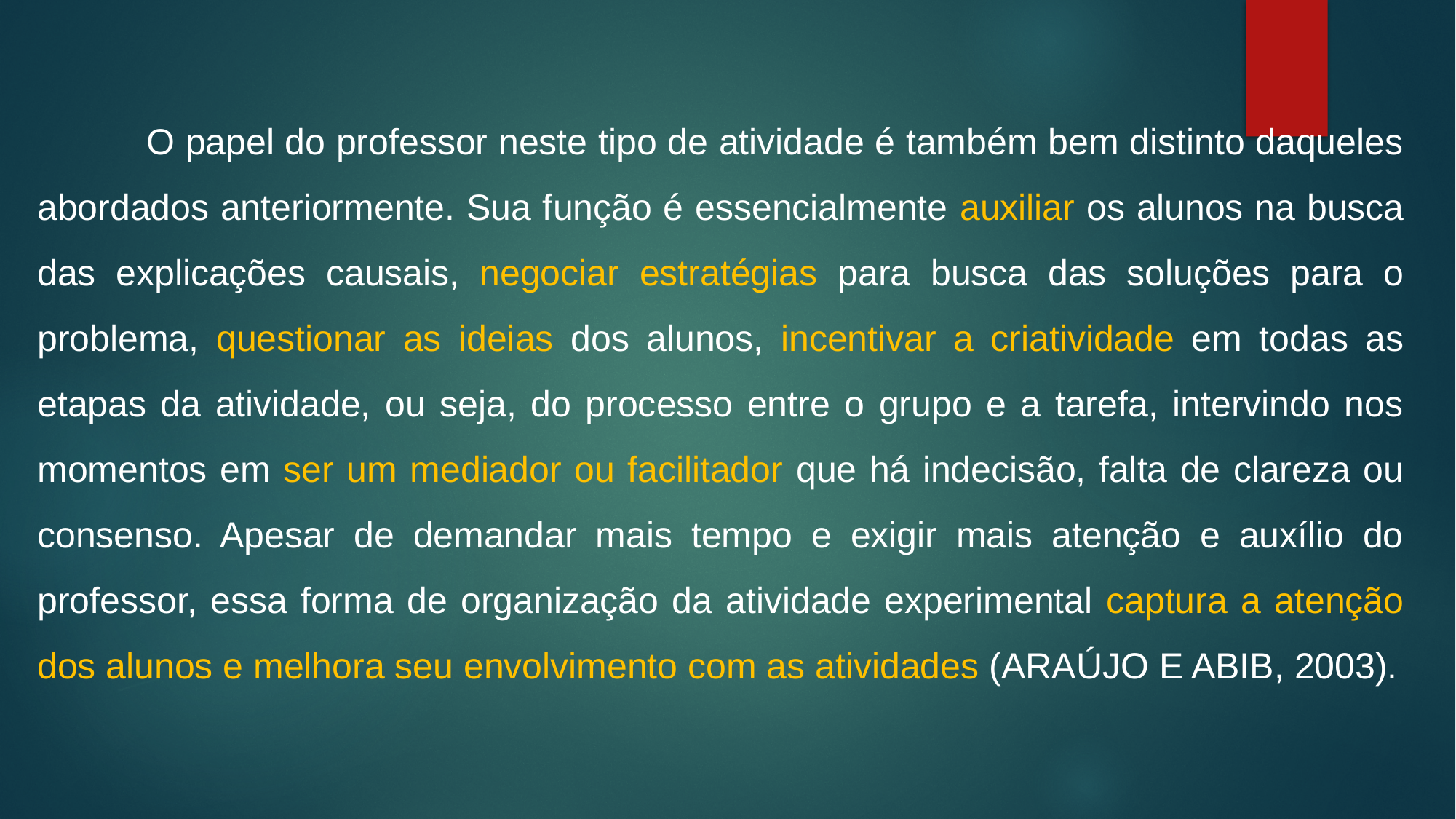

O papel do professor neste tipo de atividade é também bem distinto daqueles abordados anteriormente. Sua função é essencialmente auxiliar os alunos na busca das explicações causais, negociar estratégias para busca das soluções para o problema, questionar as ideias dos alunos, incentivar a criatividade em todas as etapas da atividade, ou seja, do processo entre o grupo e a tarefa, intervindo nos momentos em ser um mediador ou facilitador que há indecisão, falta de clareza ou consenso. Apesar de demandar mais tempo e exigir mais atenção e auxílio do professor, essa forma de organização da atividade experimental captura a atenção dos alunos e melhora seu envolvimento com as atividades (ARAÚJO E ABIB, 2003).